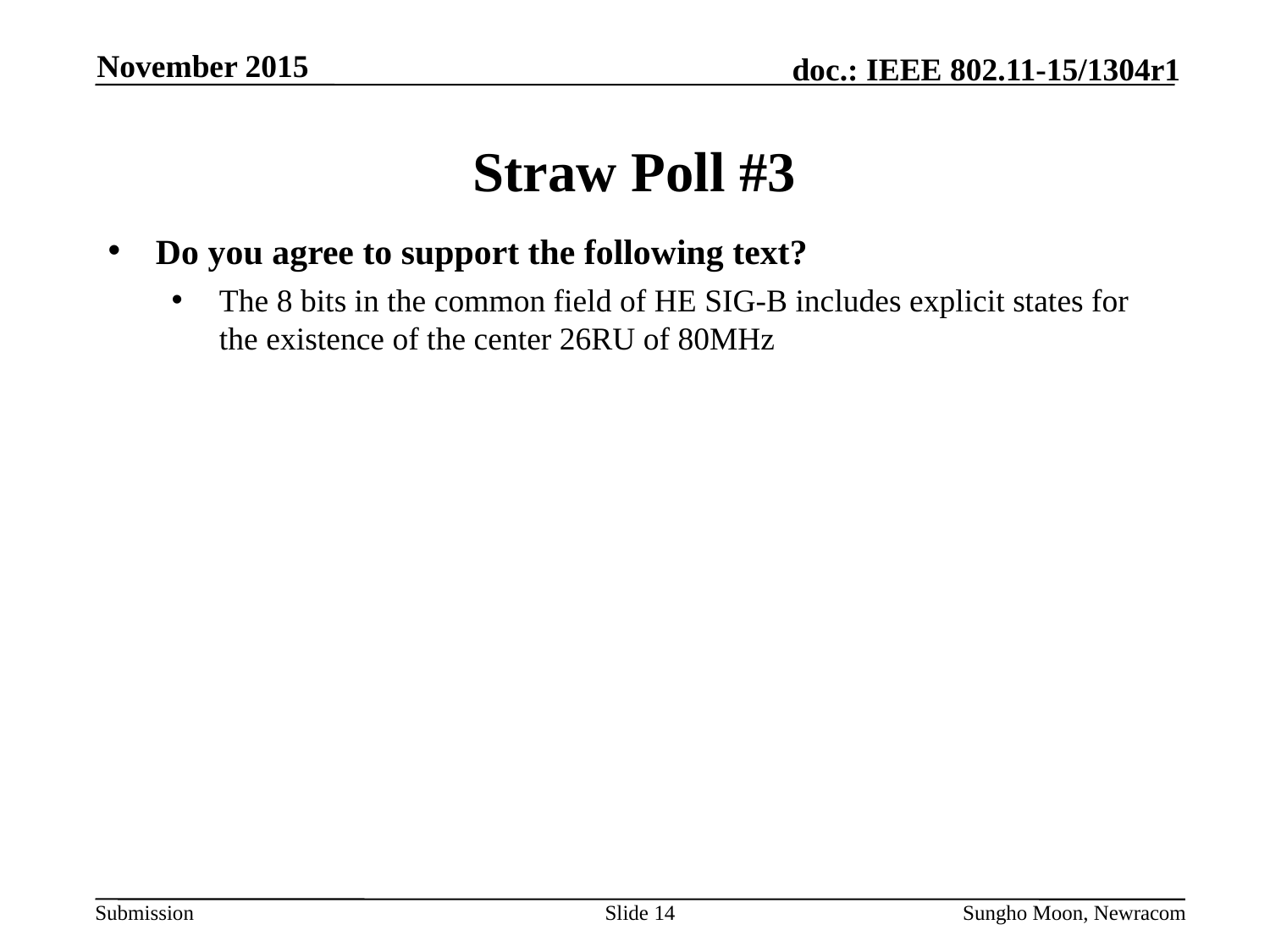

November 2015
# Straw Poll #3
Do you agree to support the following text?
The 8 bits in the common field of HE SIG-B includes explicit states for the existence of the center 26RU of 80MHz
Slide 14
Sungho Moon, Newracom